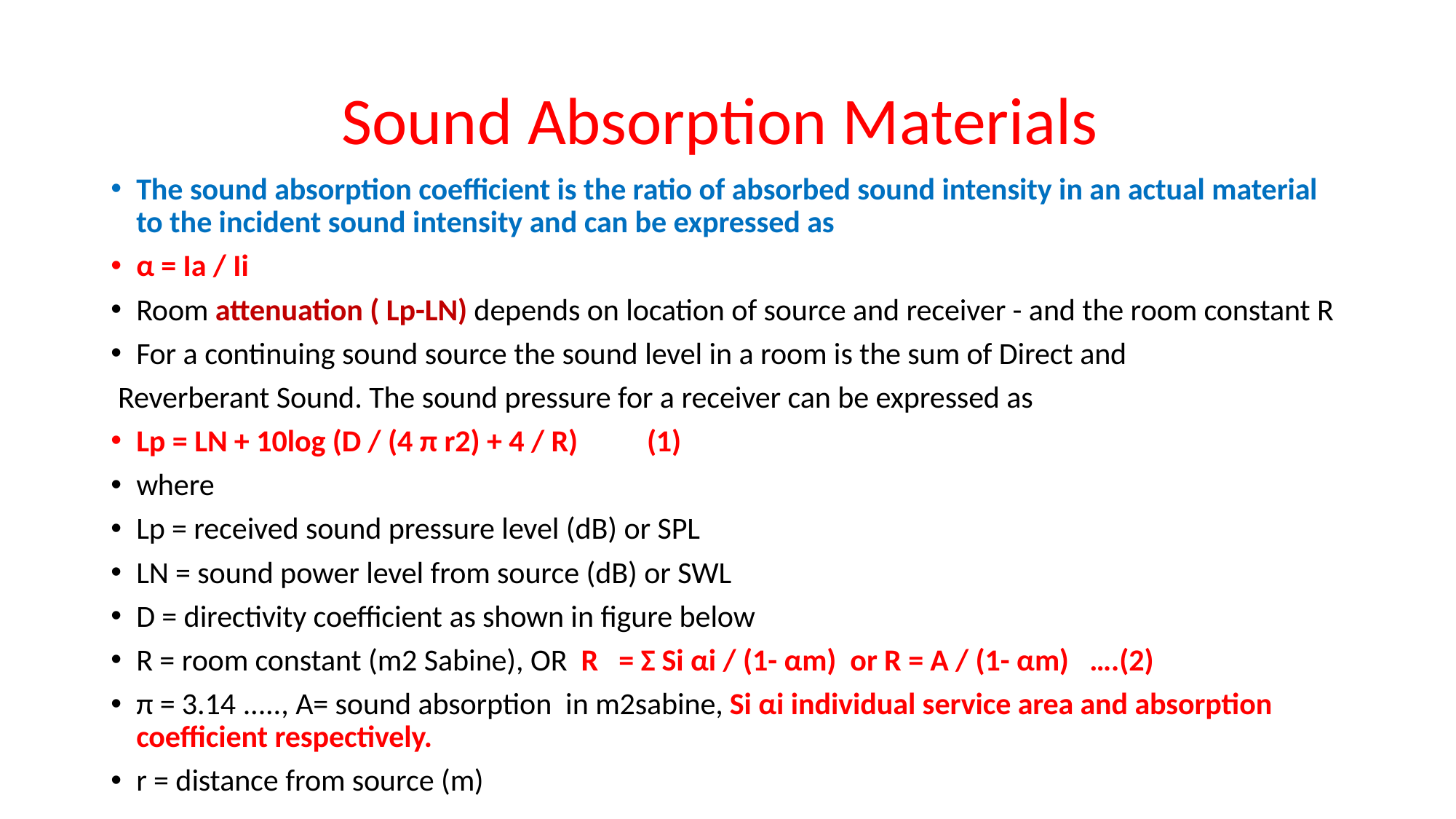

# Sound Absorption Materials
The sound absorption coefficient is the ratio of absorbed sound intensity in an actual material to the incident sound intensity and can be expressed as
α = Ia / Ii
Room attenuation ( Lp-LN) depends on location of source and receiver - and the room constant R
For a continuing sound source the sound level in a room is the sum of Direct and
 Reverberant Sound. The sound pressure for a receiver can be expressed as
Lp = LN + 10log (D / (4 π r2) + 4 / R)          (1)
where
Lp = received sound pressure level (dB) or SPL
LN = sound power level from source (dB) or SWL
D = directivity coefficient as shown in figure below
R = room constant (m2 Sabine), OR  R   = Σ Si αi / (1- αm)  or R = A / (1- αm)   ….(2)
π = 3.14 ....., A= sound absorption  in m2sabine, Si αi individual service area and absorption coefficient respectively.
r = distance from source (m)